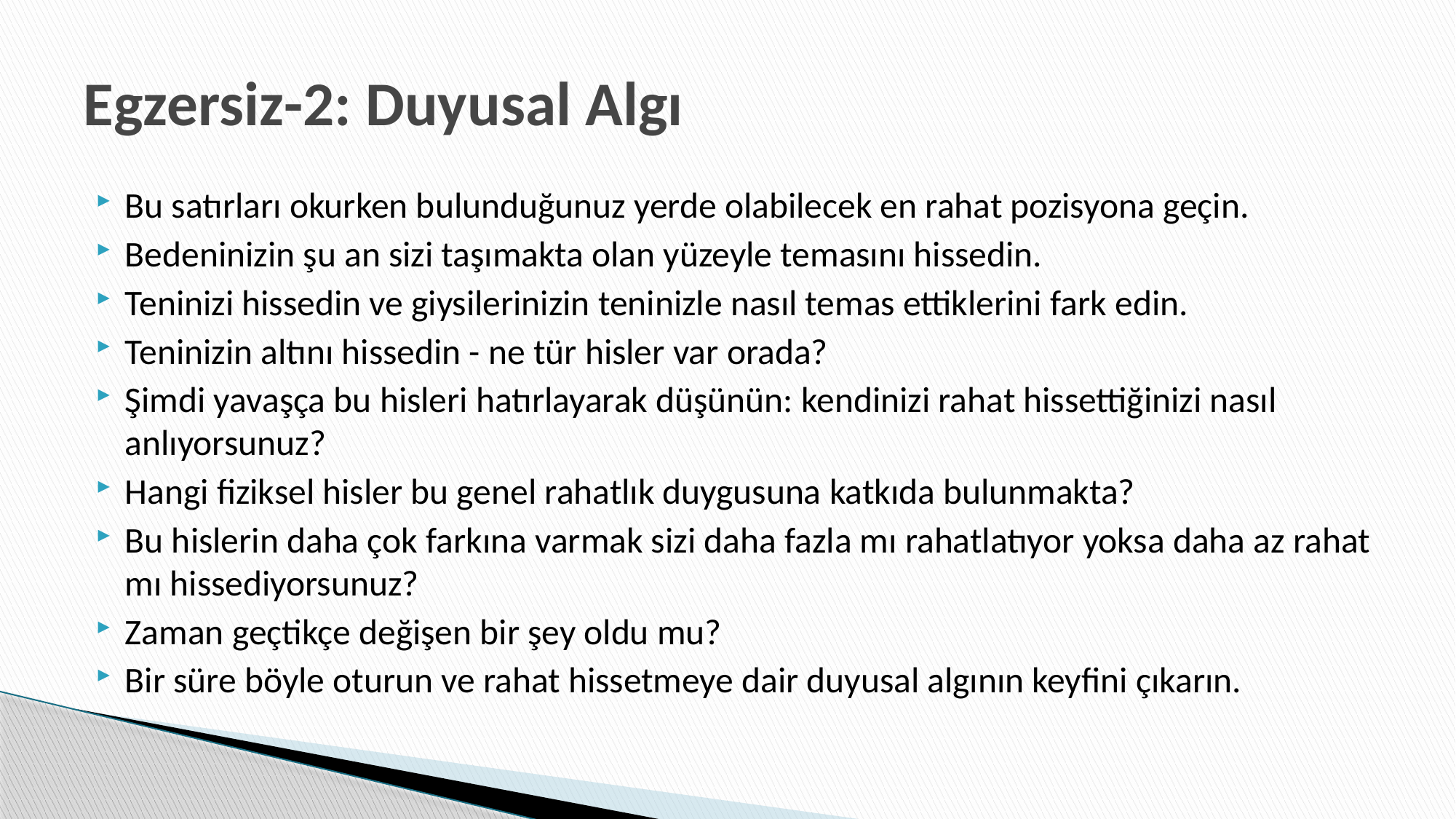

# Egzersiz-2: Duyusal Algı
Bu satırları okurken bulunduğunuz yerde olabilecek en rahat pozisyona geçin.
Bedeninizin şu an sizi taşımakta olan yüzeyle temasını hissedin.
Teninizi hissedin ve giysilerinizin teninizle nasıl temas ettiklerini fark edin.
Teninizin altını hissedin - ne tür hisler var orada?
Şimdi yavaşça bu hisleri hatırlayarak düşünün: kendinizi rahat hissettiğinizi nasıl anlıyorsunuz?
Hangi fiziksel hisler bu genel rahatlık duygusuna katkıda bulunmakta?
Bu hislerin daha çok farkına varmak sizi daha fazla mı rahatlatıyor yoksa daha az rahat mı hissediyorsunuz?
Zaman geçtikçe değişen bir şey oldu mu?
Bir süre böyle oturun ve rahat hissetmeye dair duyusal algının keyfini çıkarın.